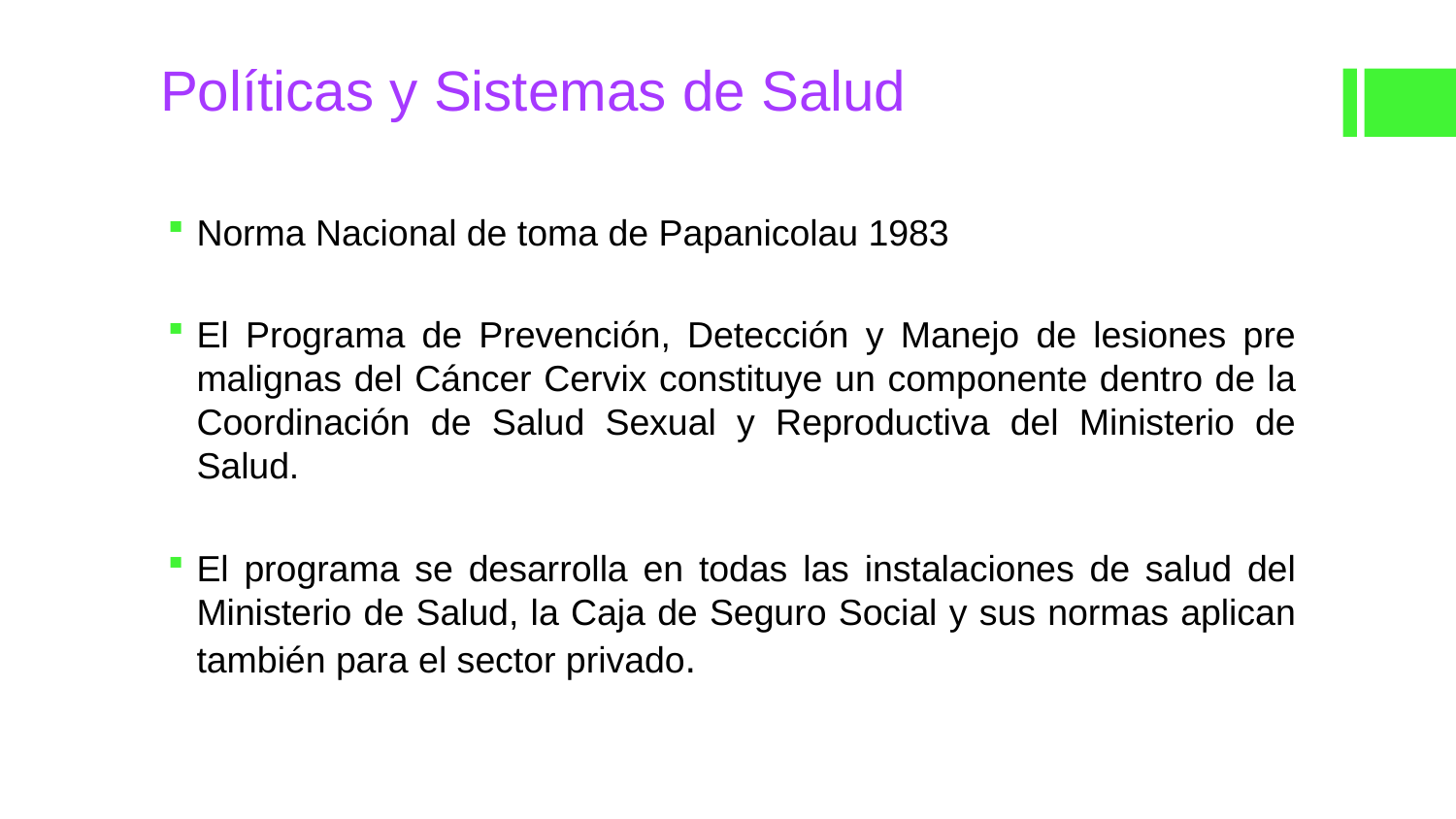

# Políticas y Sistemas de Salud
Norma Nacional de toma de Papanicolau 1983

El Programa de Prevención, Detección y Manejo de lesiones pre malignas del Cáncer Cervix constituye un componente dentro de la Coordinación de Salud Sexual y Reproductiva del Ministerio de Salud.

El programa se desarrolla en todas las instalaciones de salud del Ministerio de Salud, la Caja de Seguro Social y sus normas aplican también para el sector privado.